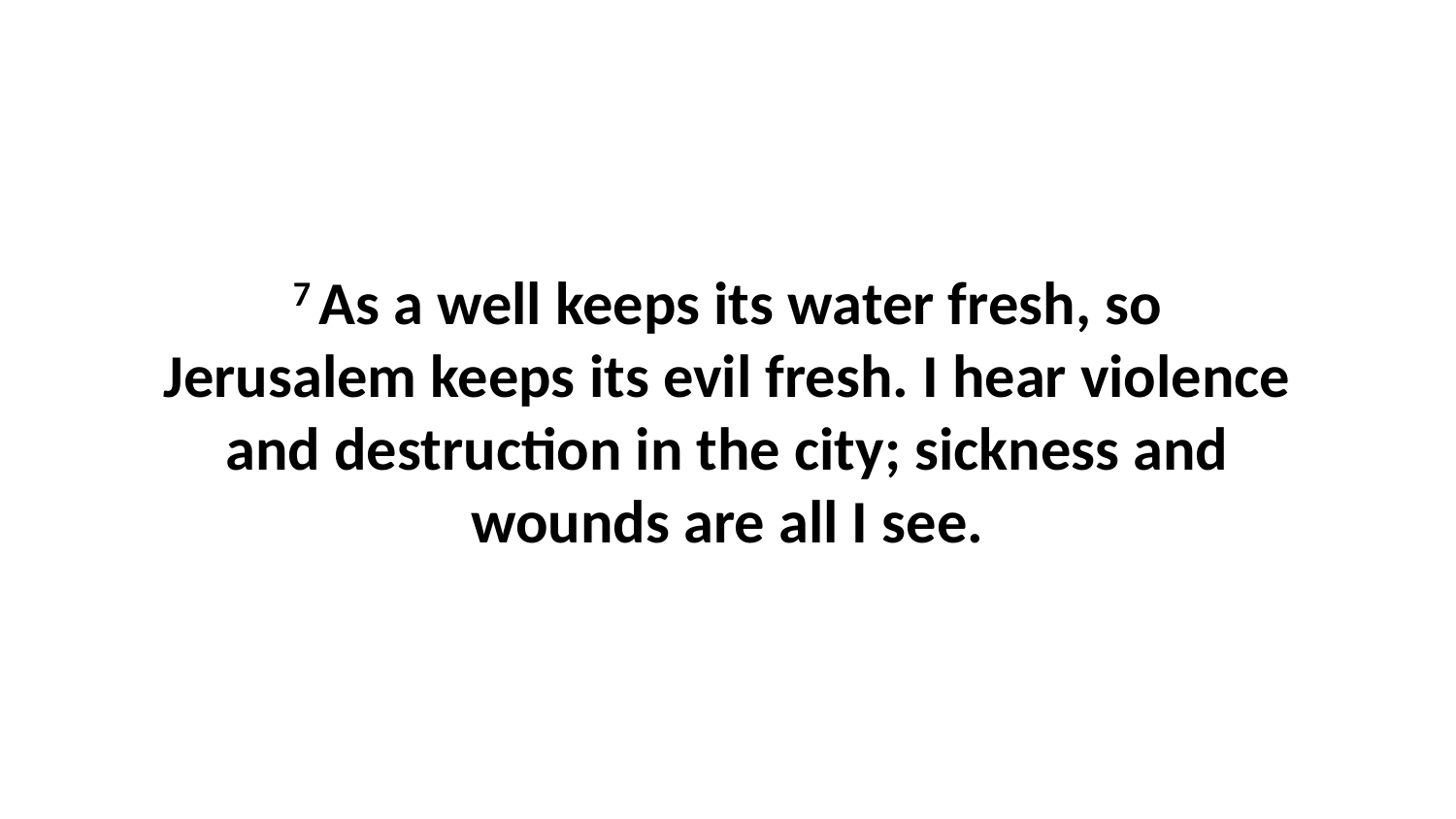

7 As a well keeps its water fresh, so Jerusalem keeps its evil fresh. I hear violence and destruction in the city; sickness and wounds are all I see.